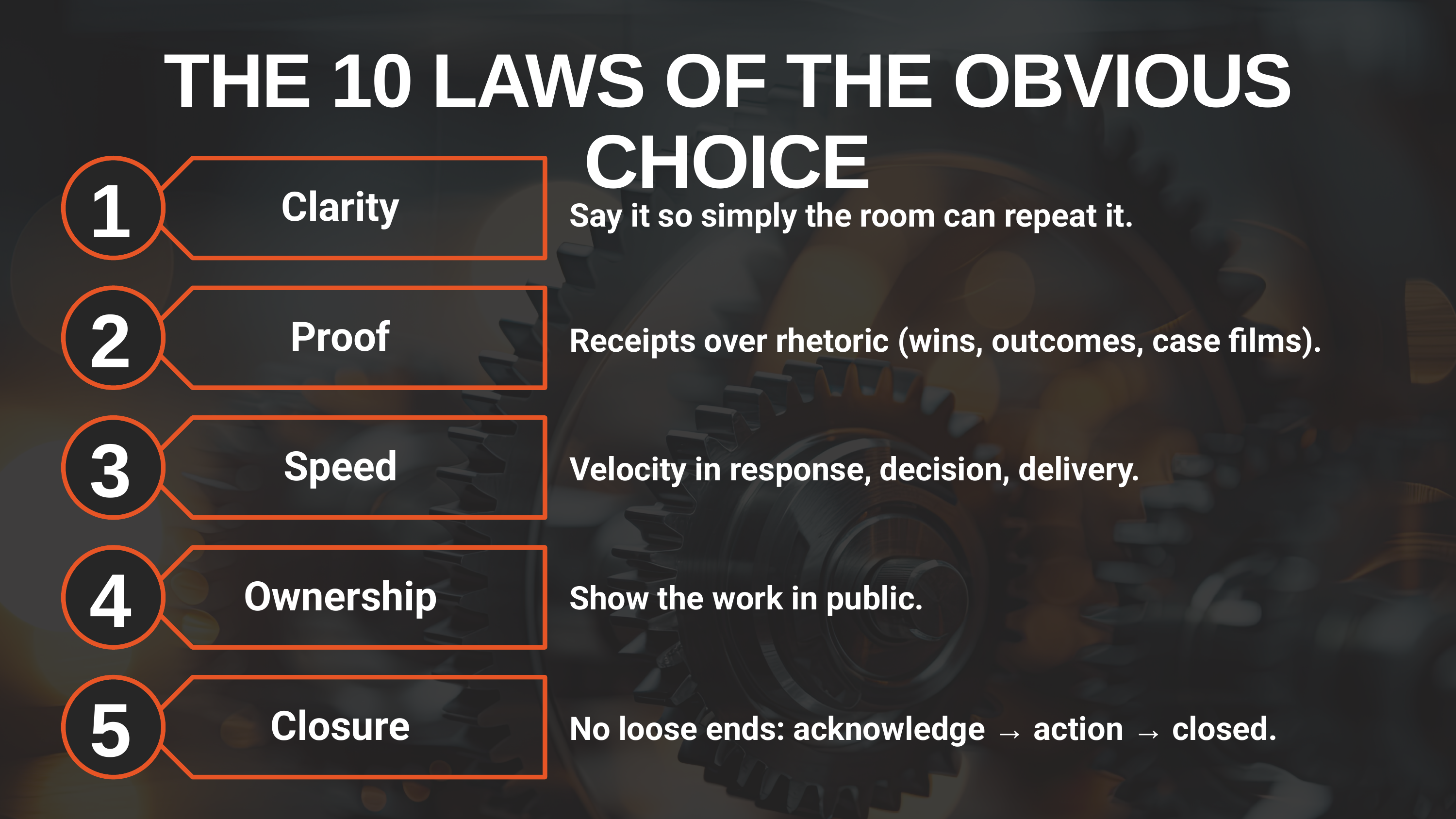

THE 10 LAWS OF THE OBVIOUS CHOICE
Clarity
Proof
Speed
Ownership
Closure
1
Say it so simply the room can repeat it.
2
Receipts over rhetoric (wins, outcomes, case films).
3
Velocity in response, decision, delivery.
4
Show the work in public.
5
No loose ends: acknowledge → action → closed.